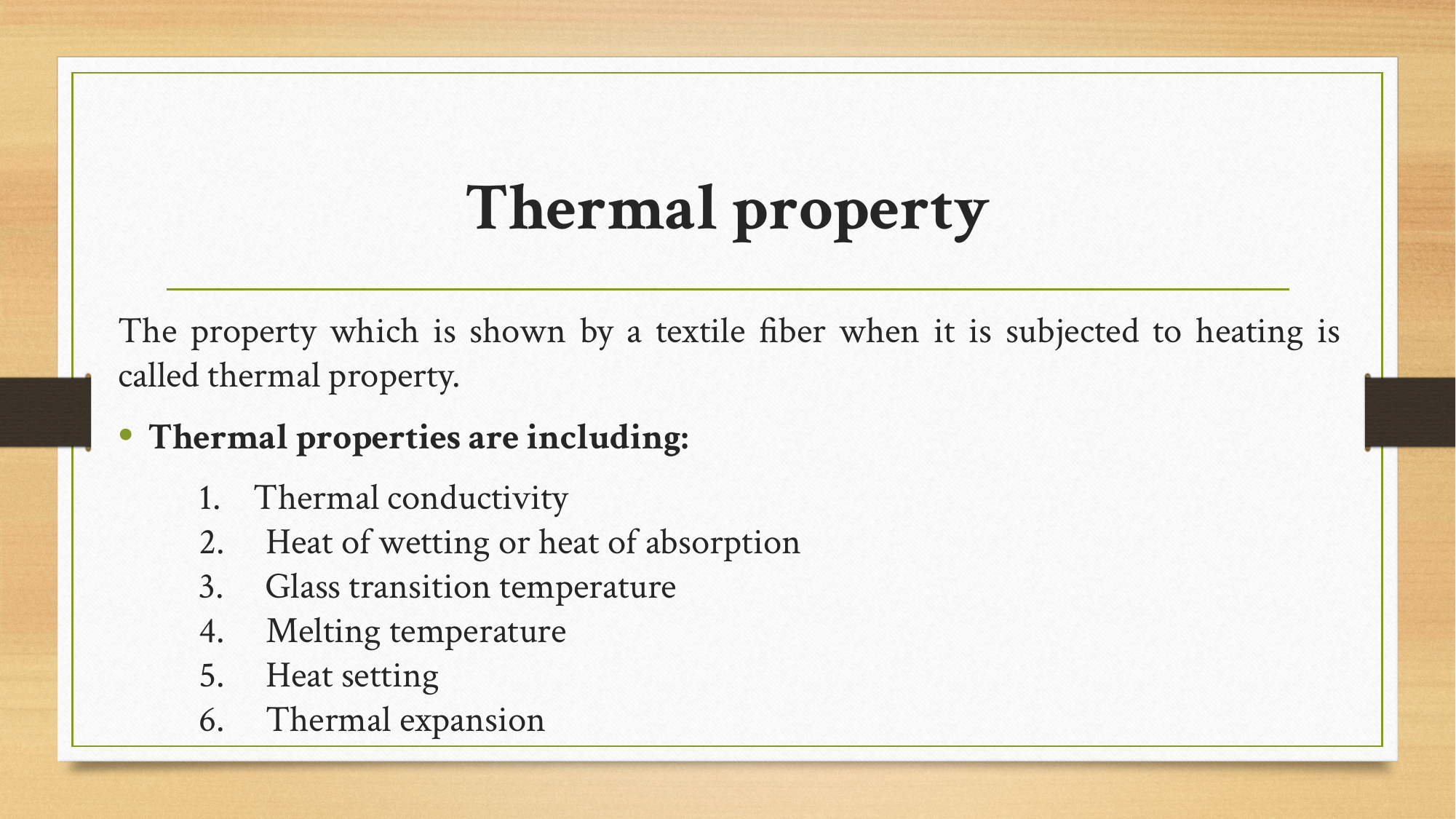

# Thermal property

The property which is shown by a textile fiber when it is subjected to heating is called thermal property.

Thermal properties are including:

		1.    Thermal conductivity
		2.     Heat of wetting or heat of absorption
		3.     Glass transition temperature
		4.     Melting temperature
		5.     Heat setting
		6.     Thermal expansion